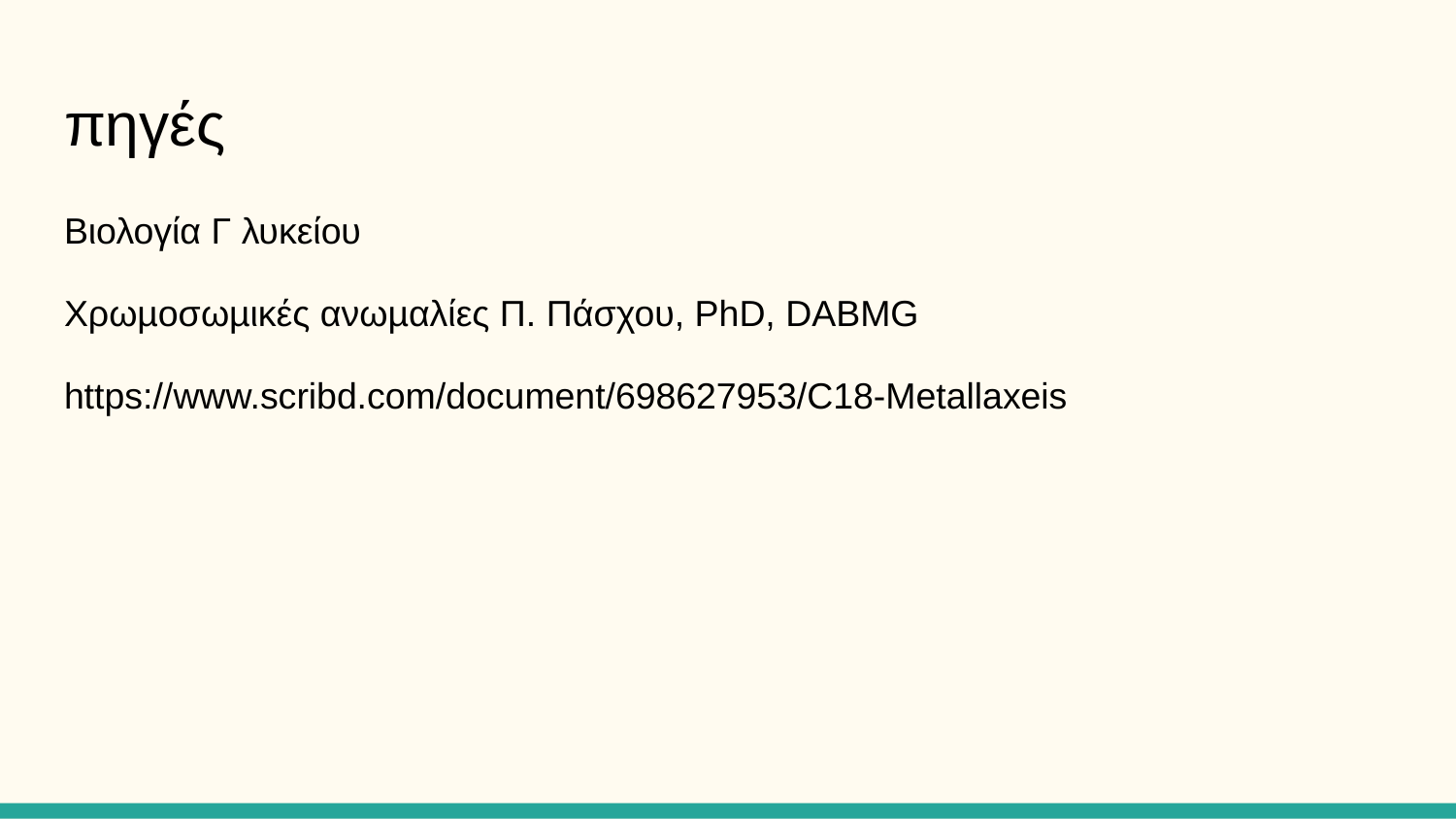

# πηγές
Βιολογία Γ λυκείου
Χρωµοσωµικές ανωµαλίες Π. Πάσχου, PhD, DABMG
https://www.scribd.com/document/698627953/C18-Metallaxeis